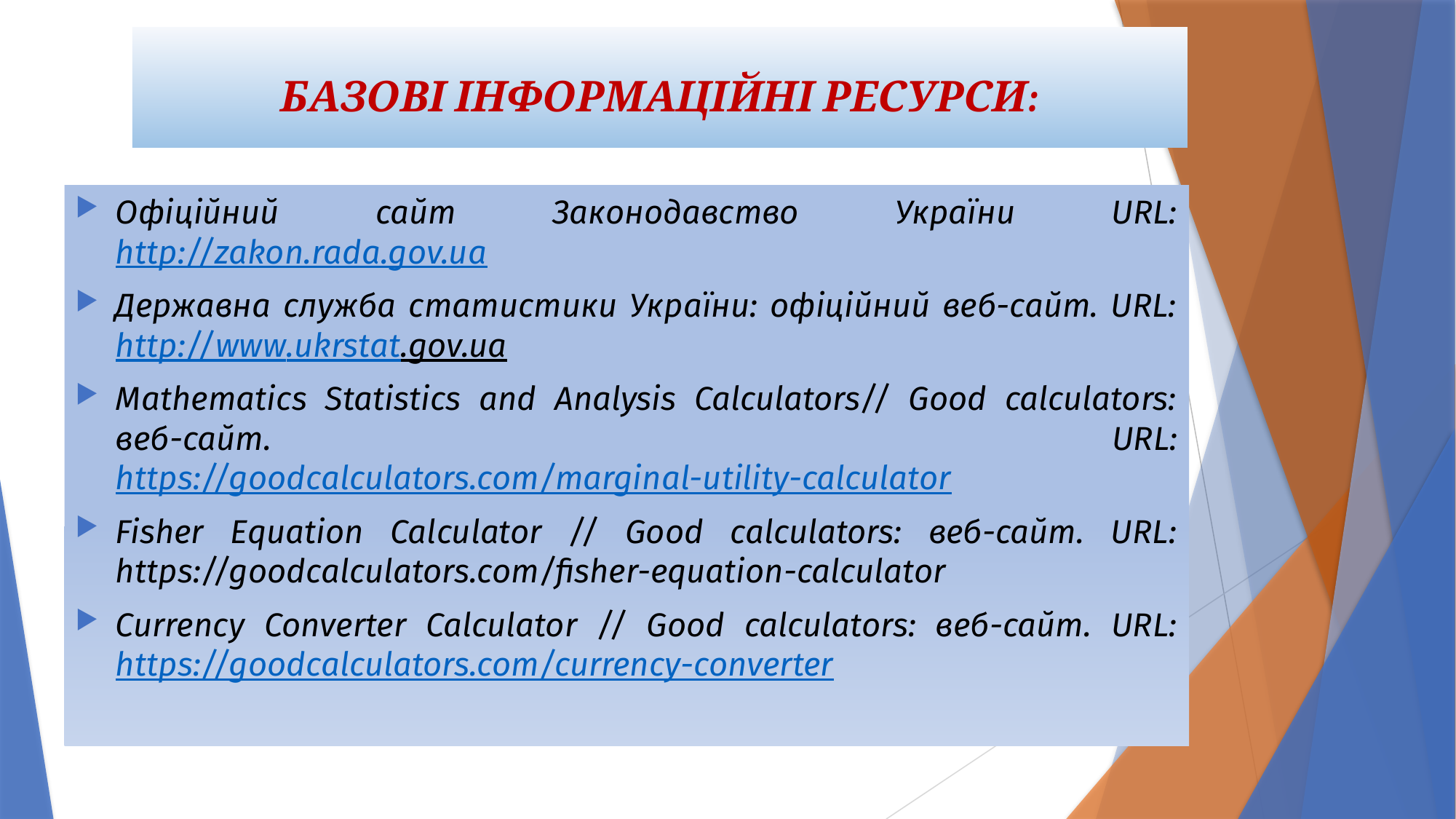

# БАЗОВІ ІНФОРМАЦІЙНІ РЕСУРСИ:
Офіційний сайт Законодавство України URL: http://zakon.rada.gov.ua
Державна служба статистики України: офіційний веб-сайт. URL: http://www.ukrstat.gov.ua
Mathematics Statistics and Analysis Calculators// Good calculators: веб-сайт. URL: https://goodcalculators.com/marginal-utility-calculator
Fisher Equation Calculator // Good calculators: веб-сайт. URL: https://goodcalculators.com/fisher-equation-calculator
Currency Converter Calculator // Good calculators: веб-сайт. URL: https://goodcalculators.com/currency-converter